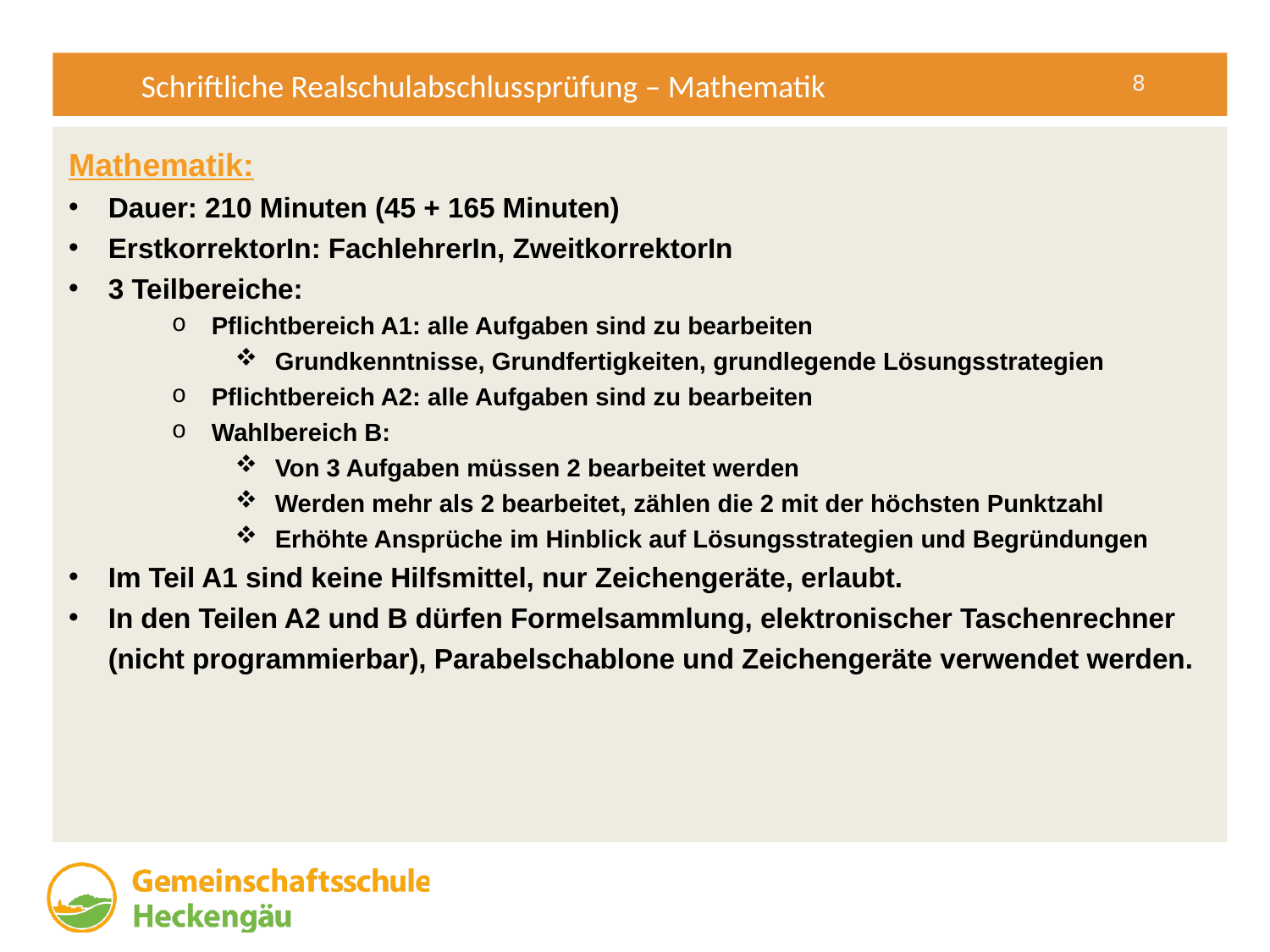

Schriftliche Realschulabschlussprüfung – Mathematik

Mathematik:
Dauer: 210 Minuten (45 + 165 Minuten)
ErstkorrektorIn: FachlehrerIn, ZweitkorrektorIn
3 Teilbereiche:
Pflichtbereich A1: alle Aufgaben sind zu bearbeiten
Grundkenntnisse, Grundfertigkeiten, grundlegende Lösungsstrategien
Pflichtbereich A2: alle Aufgaben sind zu bearbeiten
Wahlbereich B:
Von 3 Aufgaben müssen 2 bearbeitet werden
Werden mehr als 2 bearbeitet, zählen die 2 mit der höchsten Punktzahl
Erhöhte Ansprüche im Hinblick auf Lösungsstrategien und Begründungen
Im Teil A1 sind keine Hilfsmittel, nur Zeichengeräte, erlaubt.
In den Teilen A2 und B dürfen Formelsammlung, elektronischer Taschenrechner (nicht programmierbar), Parabelschablone und Zeichengeräte verwendet werden.